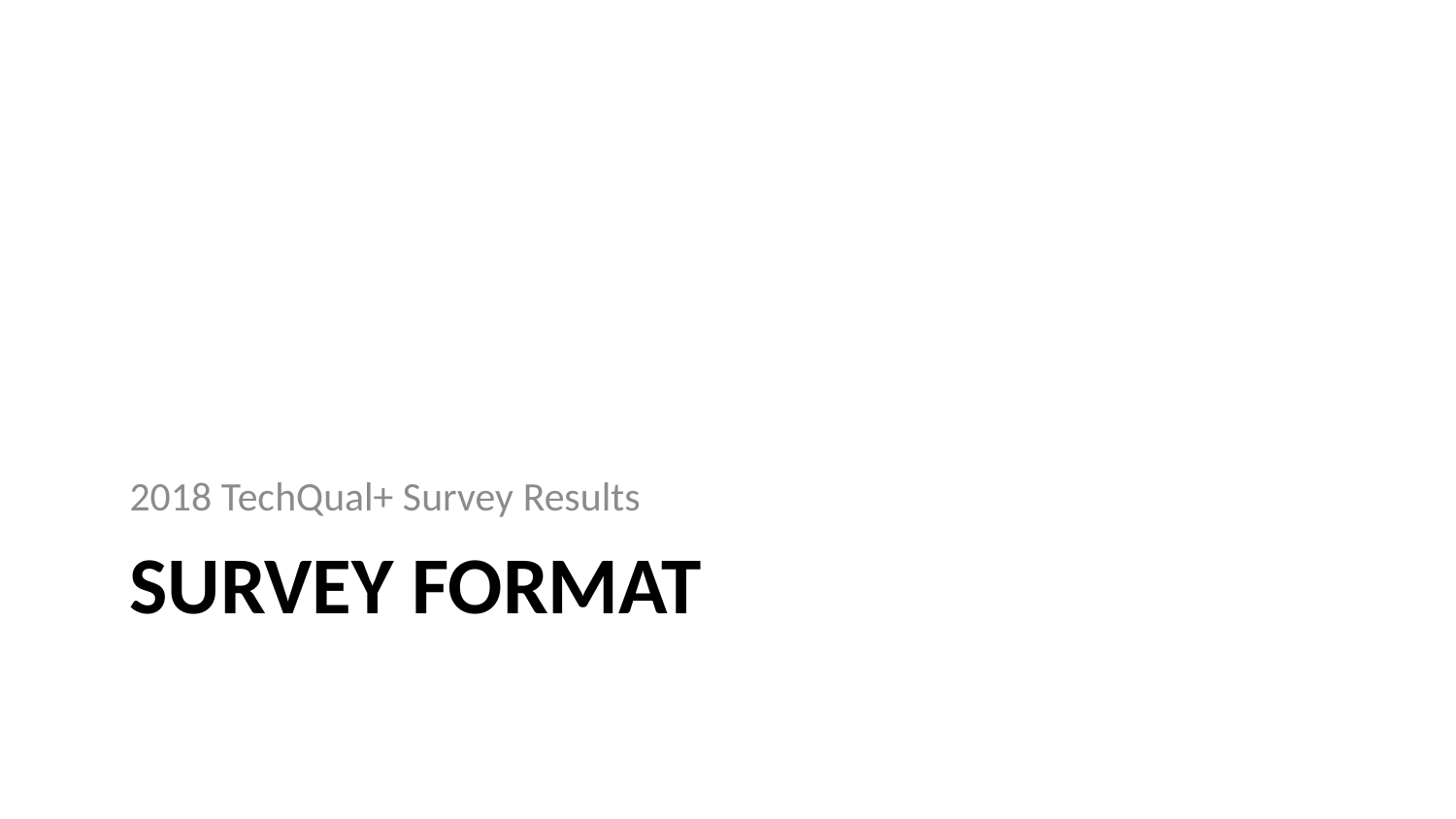

2018 TechQual+ Survey Results
# Survey Format